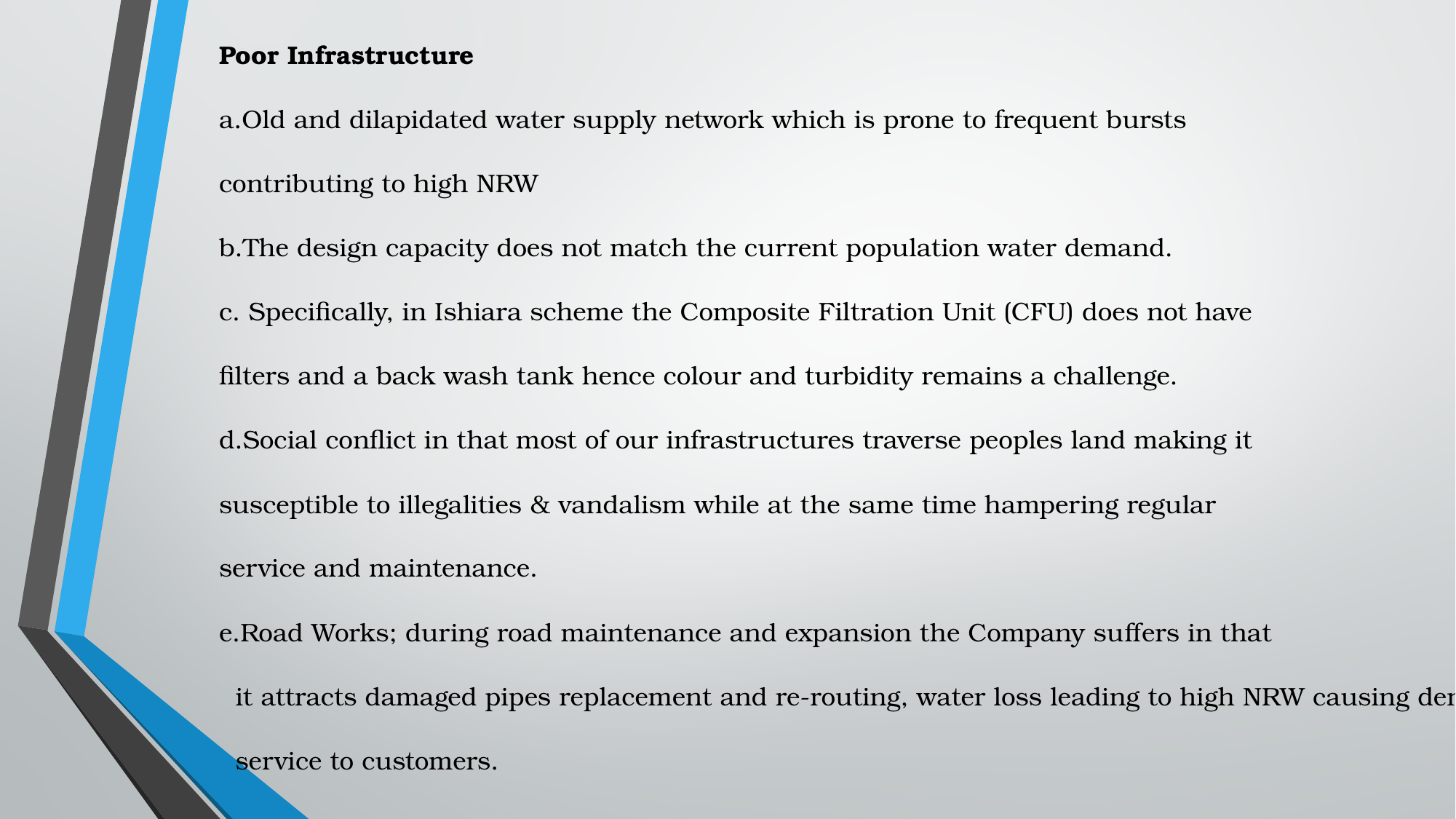

Poor Infrastructure
a.Old and dilapidated water supply network which is prone to frequent bursts
contributing to high NRW
b.The design capacity does not match the current population water demand.
c. Specifically, in Ishiara scheme the Composite Filtration Unit (CFU) does not have
filters and a back wash tank hence colour and turbidity remains a challenge.
d.Social conflict in that most of our infrastructures traverse peoples land making it
susceptible to illegalities & vandalism while at the same time hampering regular
service and maintenance.
e.Road Works; during road maintenance and expansion the Company suffers in that
it attracts damaged pipes replacement and re-routing, water loss leading to high NRW causing denied service to customers.